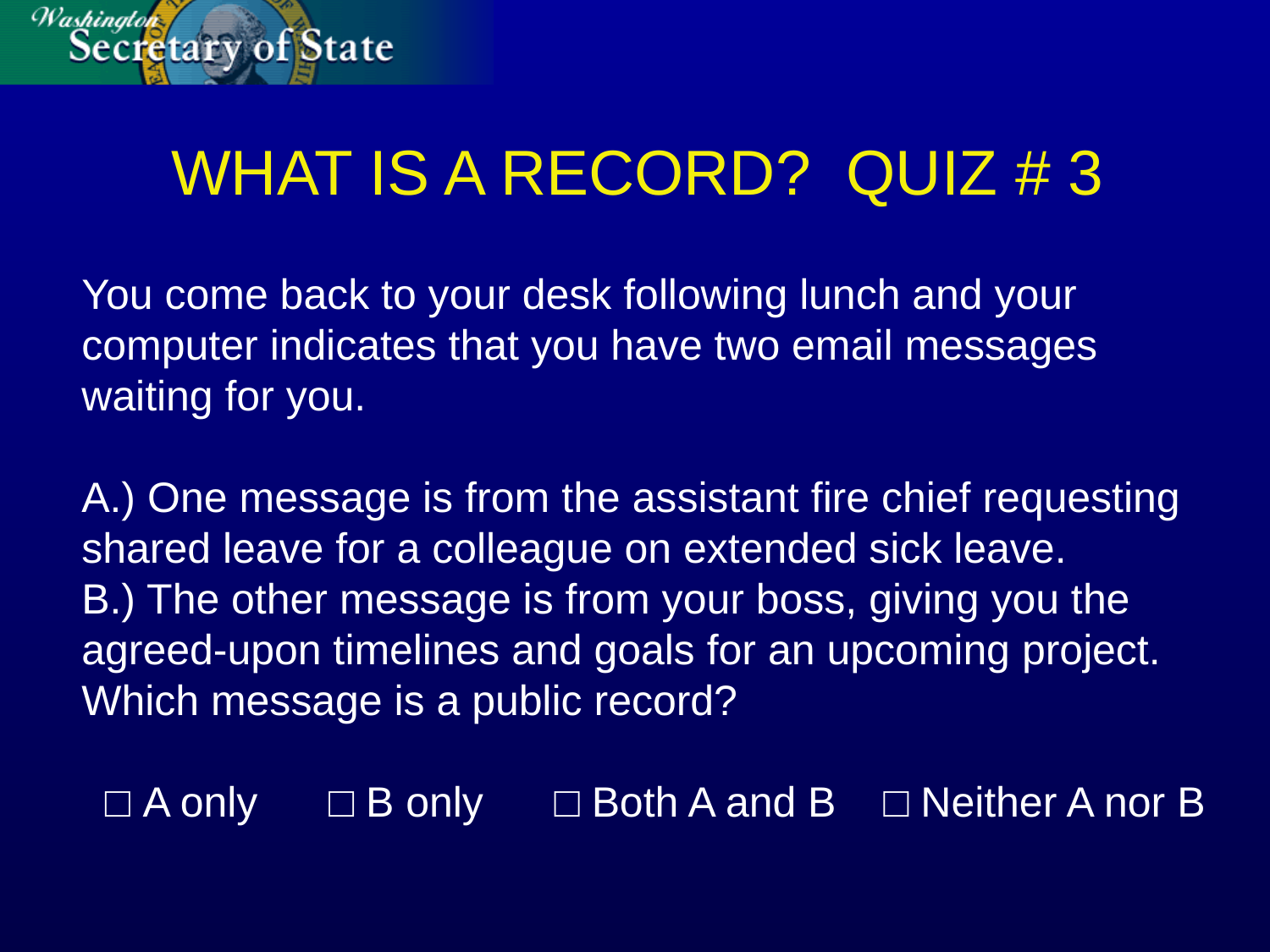

# WHAT IS A RECORD?  QUIZ # 3

	You come back to your desk following lunch and your computer indicates that you have two email messages waiting for you.

	A.) One message is from the assistant fire chief requesting shared leave for a colleague on extended sick leave.
	B.) The other message is from your boss, giving you the agreed-upon timelines and goals for an upcoming project.
	Which message is a public record?

      □ A only      □ B only      □ Both A and B    □ Neither A nor B